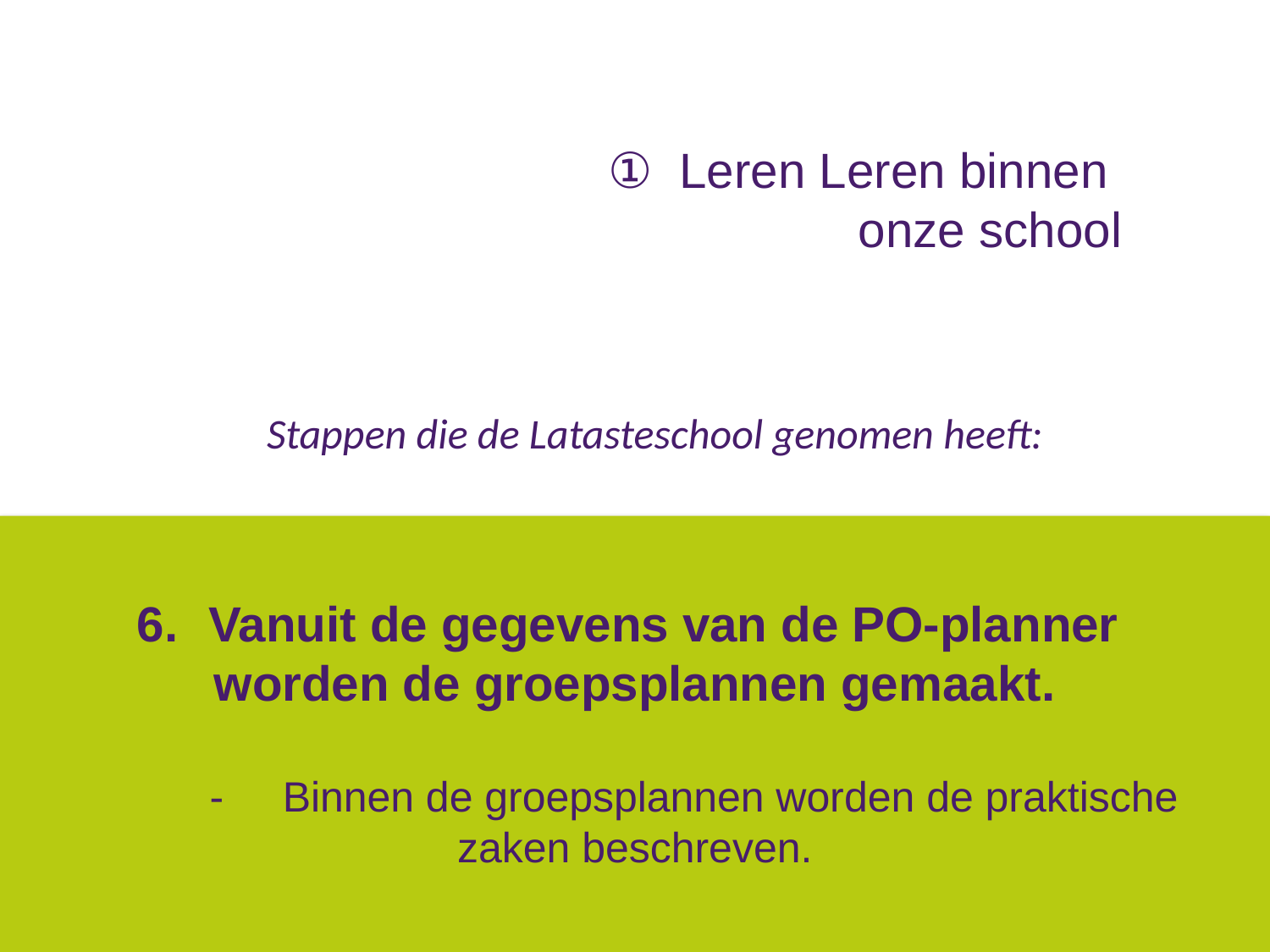

Leren Leren binnen
onze school
Stappen die de Latasteschool genomen heeft:

Vanuit de gegevens van de PO-planner
worden de groepsplannen gemaakt.

           -     Binnen de groepsplannen worden de praktische
zaken beschreven.